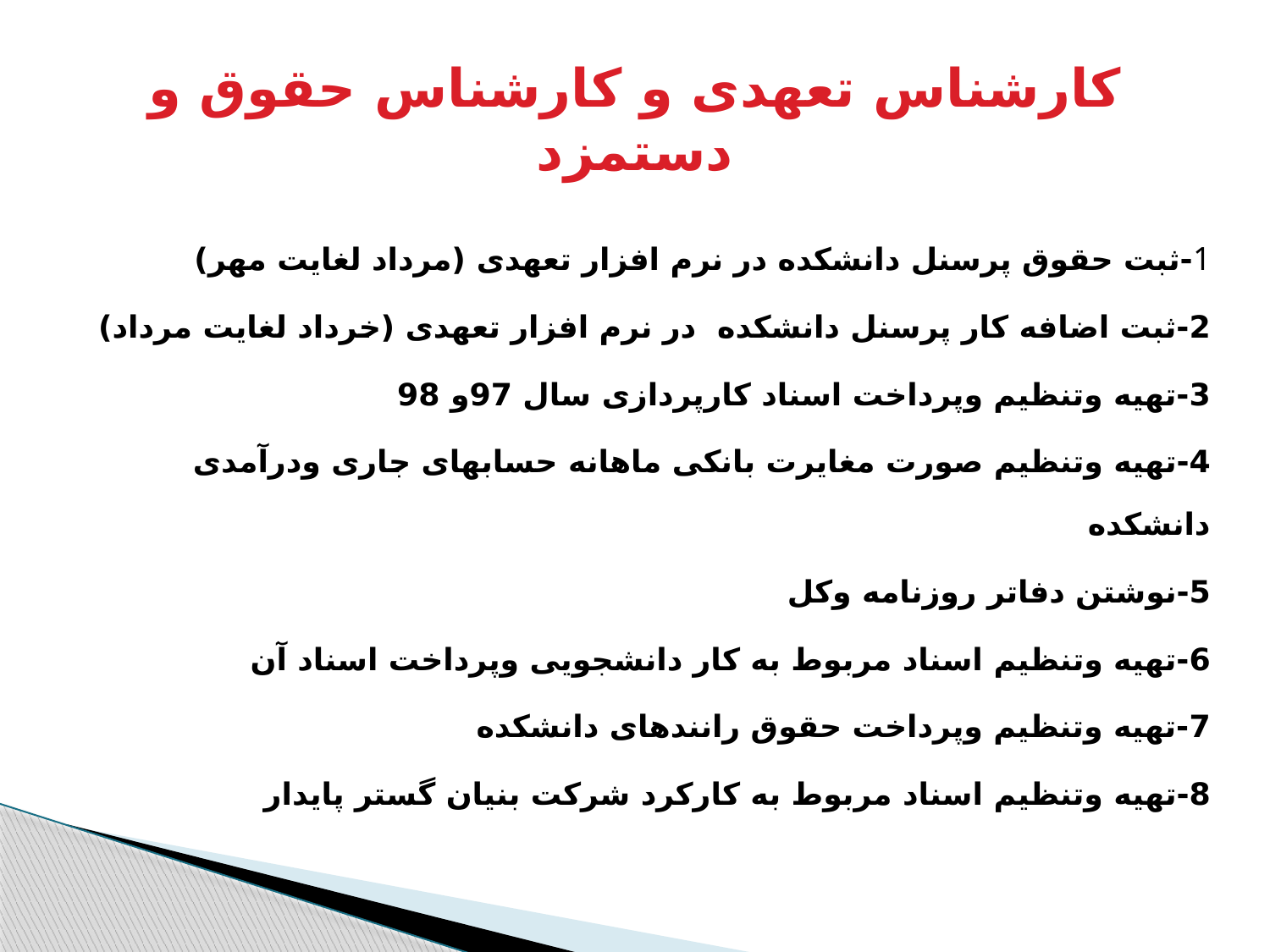

# کارشناس تعهدی و کارشناس حقوق و دستمزد
1-ثبت حقوق پرسنل دانشکده در نرم افزار تعهدی (مرداد لغایت مهر)
2-ثبت اضافه کار پرسنل دانشکده  در نرم افزار تعهدی (خرداد لغایت مرداد)
3-تهیه وتنظیم وپرداخت اسناد کارپردازی سال 97و 98
4-تهیه وتنظیم صورت مغایرت بانکی ماهانه حسابهای جاری ودرآمدی دانشکده
5-نوشتن دفاتر روزنامه وکل
6-تهیه وتنظیم اسناد مربوط به کار دانشجویی وپرداخت اسناد آن
7-تهیه وتنظیم وپرداخت حقوق رانندهای دانشکده
8-تهیه وتنظیم اسناد مربوط به کارکرد شرکت بنیان گستر پایدار